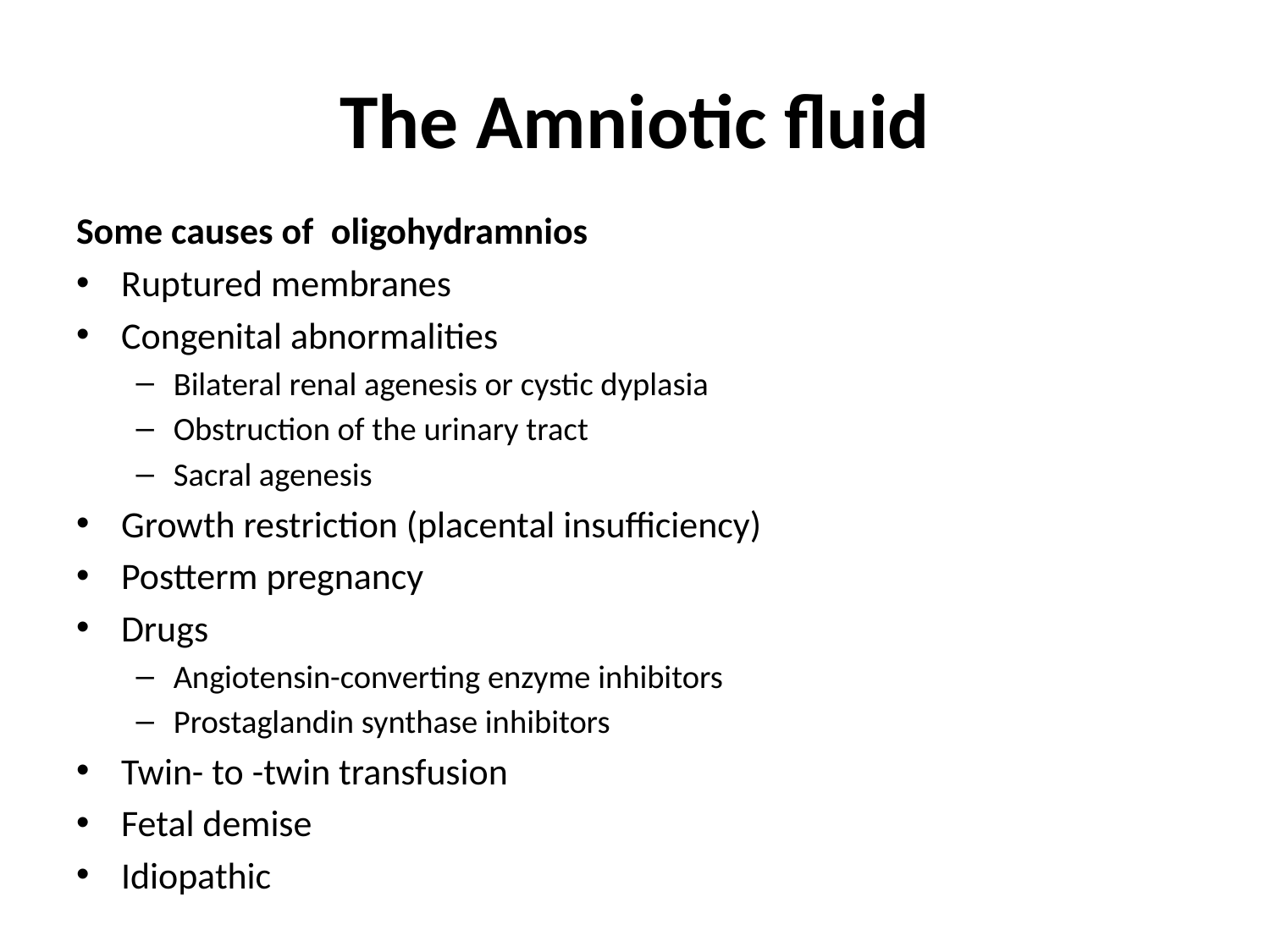

# The Amniotic fluid
Some causes of  oligohydramnios
Ruptured membranes
Congenital abnormalities
Bilateral renal agenesis or cystic dyplasia
Obstruction of the urinary tract
Sacral agenesis
Growth restriction (placental insufficiency)
Postterm pregnancy
Drugs
Angiotensin-converting enzyme inhibitors
Prostaglandin synthase inhibitors
Twin- to -twin transfusion
Fetal demise
Idiopathic